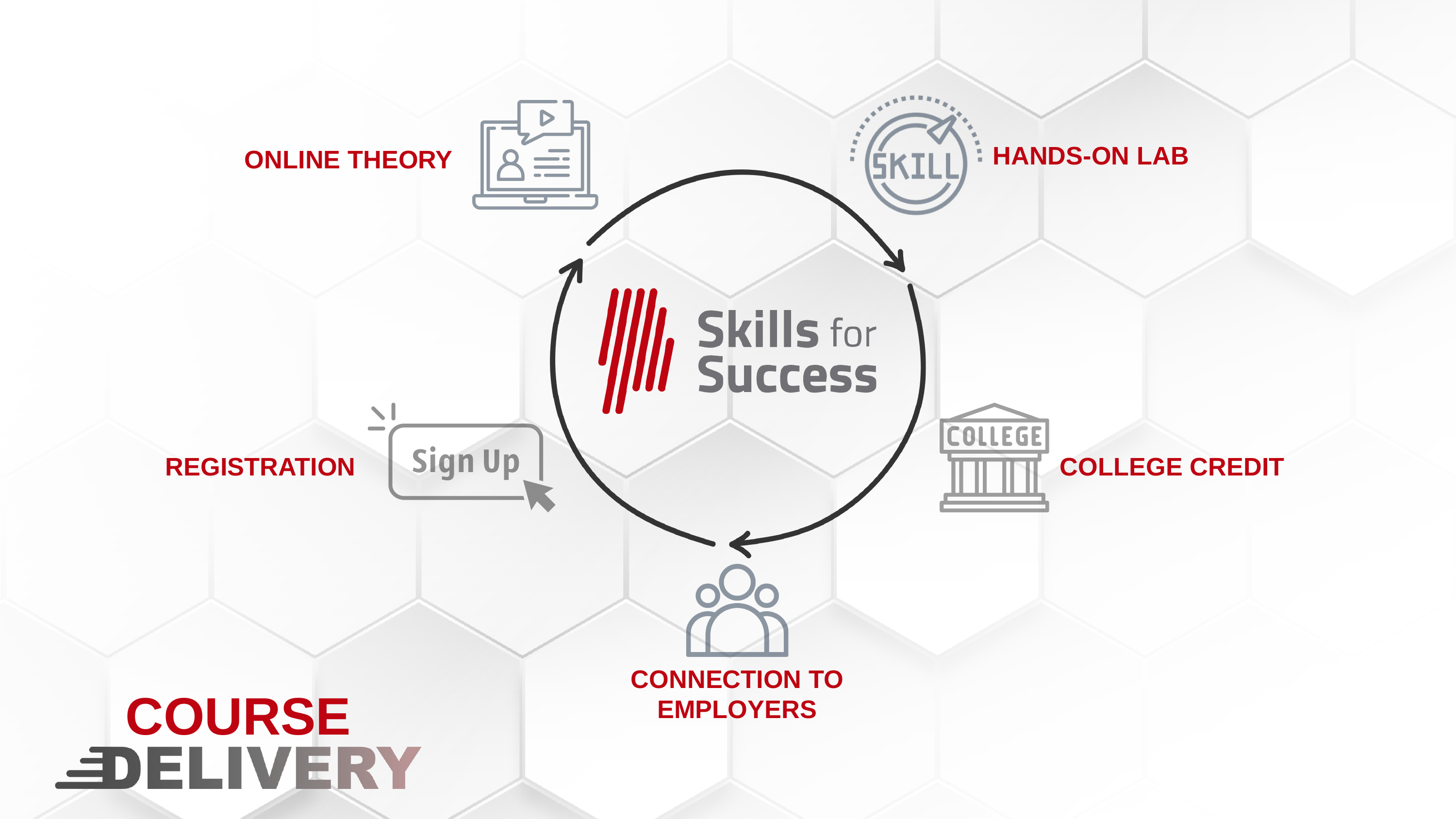

HANDS-ON LAB
ONLINE THEORY

REGISTRATION
COLLEGE CREDIT

CONNECTION TO EMPLOYERS
COURSE